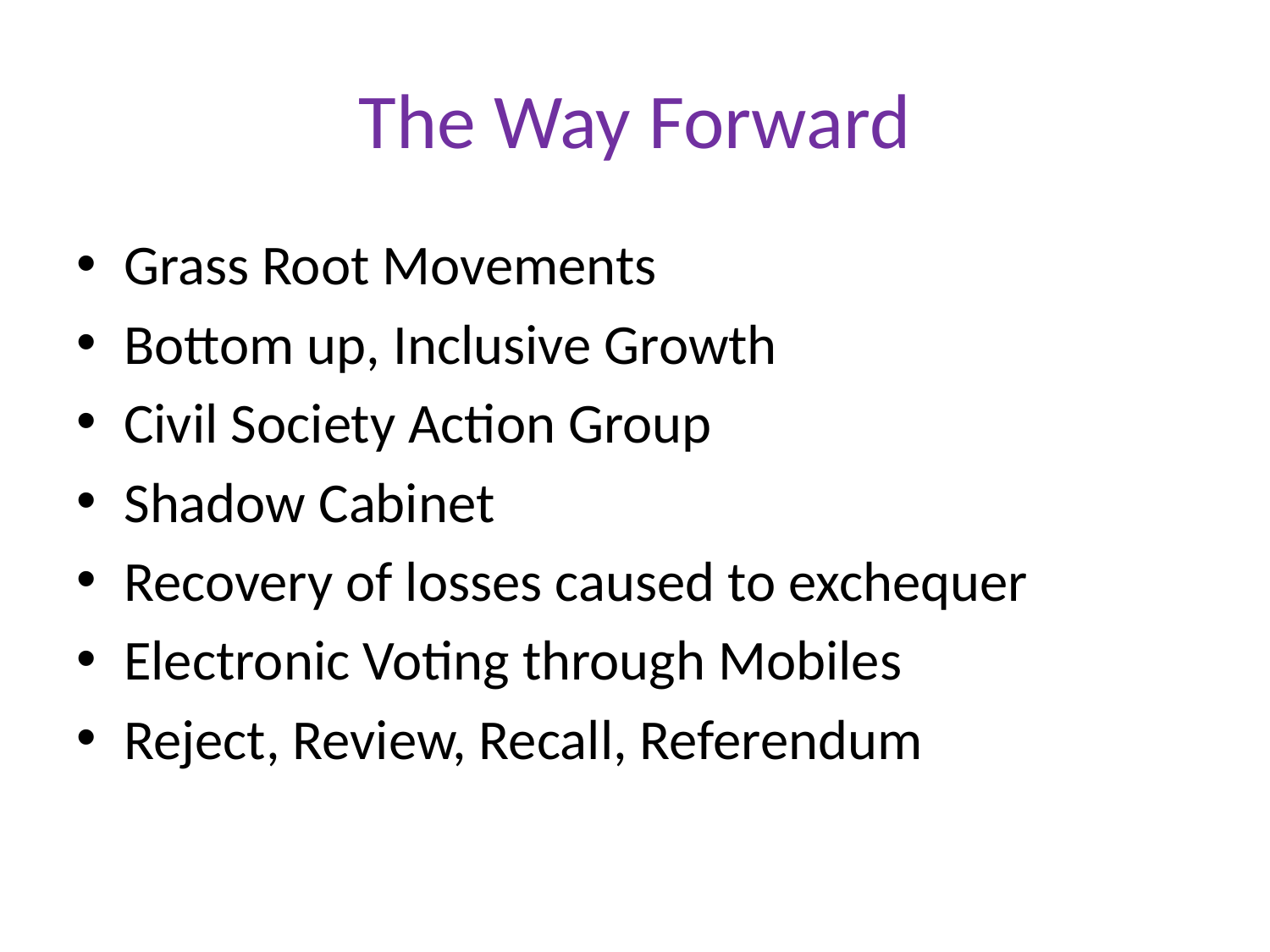

# The Way Forward
Grass Root Movements
Bottom up, Inclusive Growth
Civil Society Action Group
Shadow Cabinet
Recovery of losses caused to exchequer
Electronic Voting through Mobiles
Reject, Review, Recall, Referendum